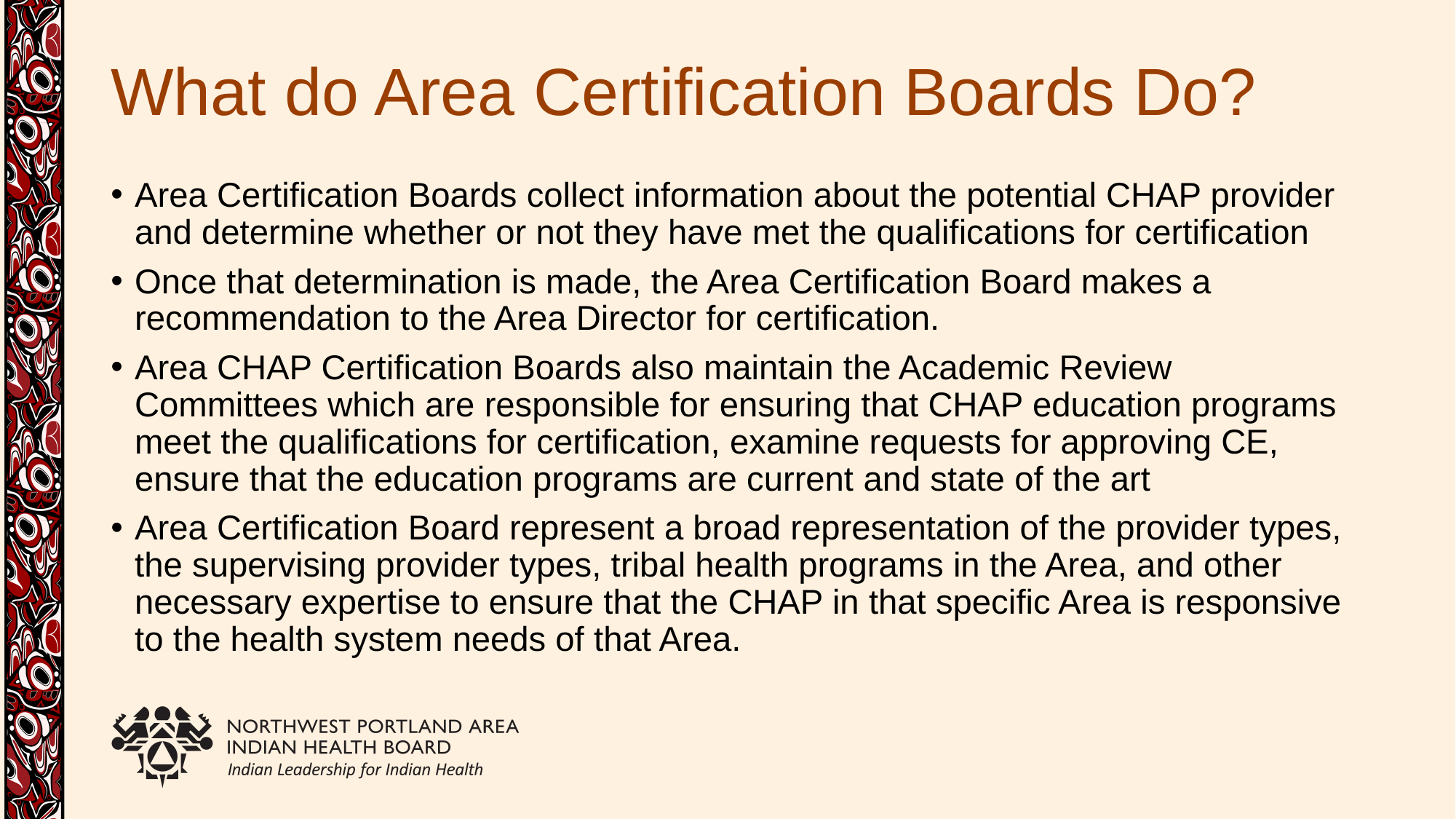

# What do Area Certification Boards Do?
Area Certification Boards collect information about the potential CHAP provider and determine whether or not they have met the qualifications for certification
Once that determination is made, the Area Certification Board makes a recommendation to the Area Director for certification.
Area CHAP Certification Boards also maintain the Academic Review Committees which are responsible for ensuring that CHAP education programs meet the qualifications for certification, examine requests for approving CE, ensure that the education programs are current and state of the art
Area Certification Board represent a broad representation of the provider types, the supervising provider types, tribal health programs in the Area, and other necessary expertise to ensure that the CHAP in that specific Area is responsive to the health system needs of that Area.